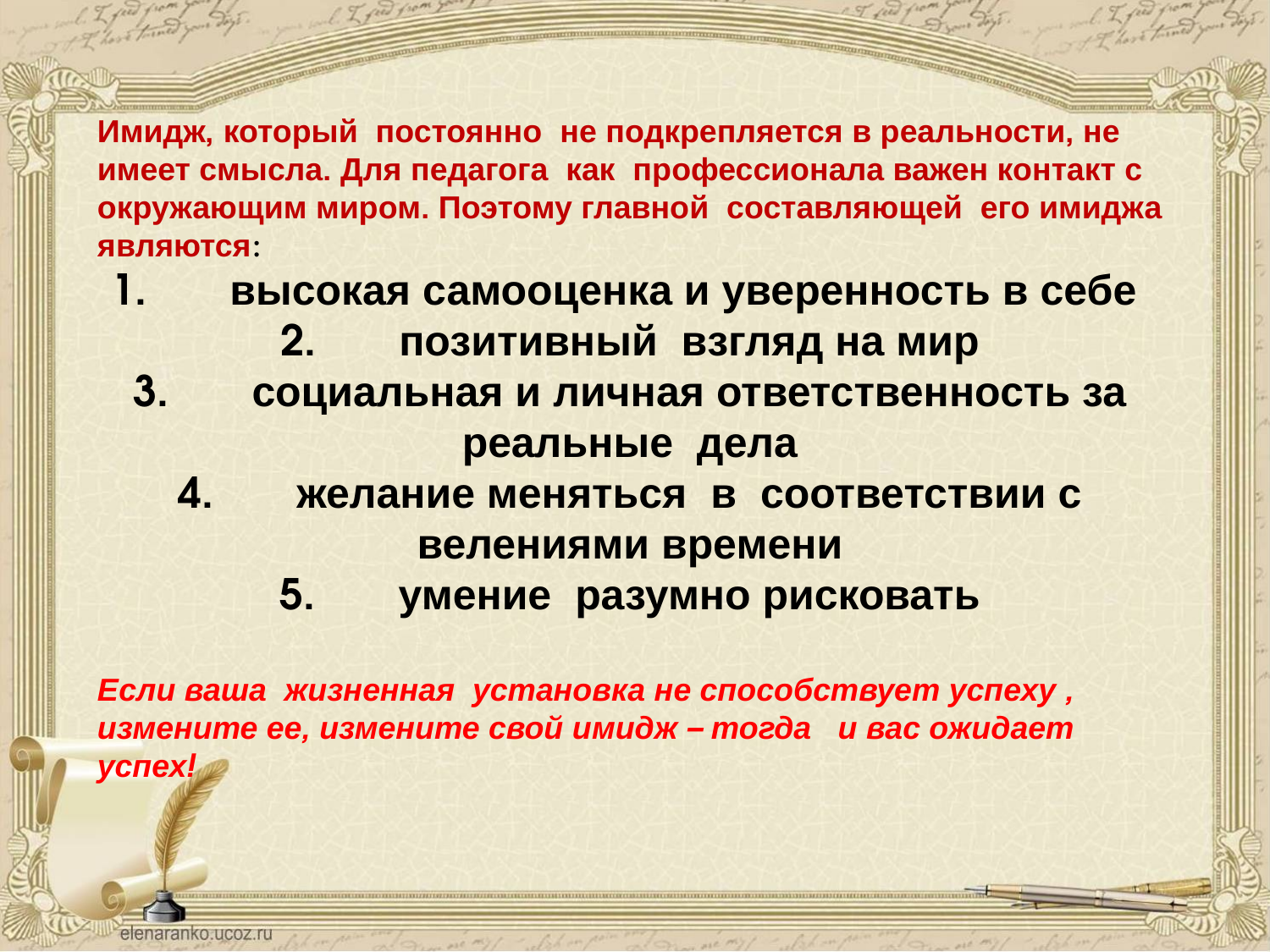

Имидж, который  постоянно  не подкрепляется в реальности, не имеет смысла. Для педагога  как  профессионала важен контакт с окружающим миром. Поэтому главной  составляющей  его имиджа являются:
1.       высокая самооценка и уверенность в себе
2.       позитивный  взгляд на мир
3.       социальная и личная ответственность за реальные  дела
4.       желание меняться  в  соответствии с велениями времени
5.       умение  разумно рисковать

Если ваша  жизненная  установка не способствует успеху , измените ее, измените свой имидж – тогда   и вас ожидает успех!